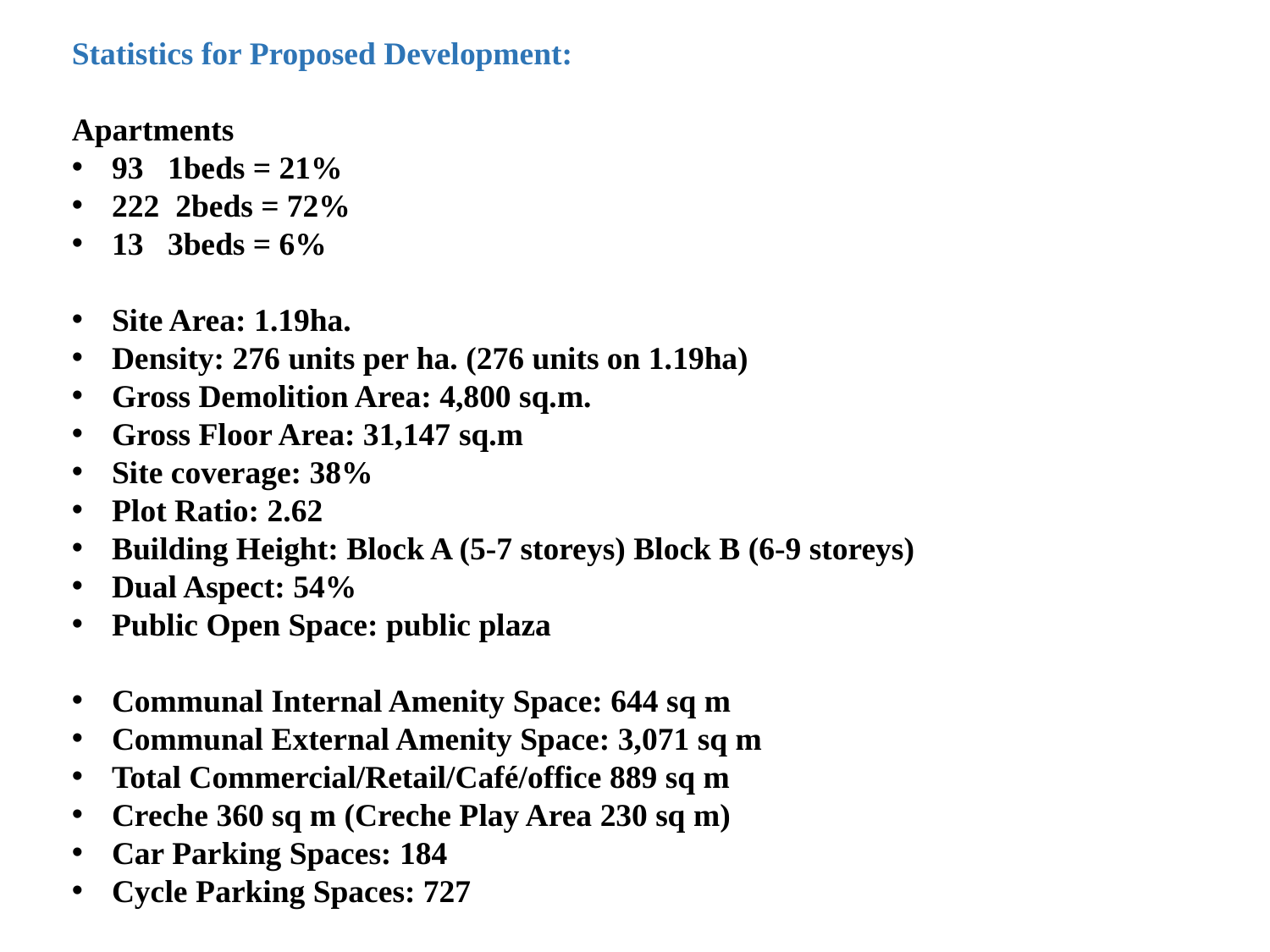

Statistics for Proposed Development:

Apartments
93   1beds = 21%
222  2beds = 72%
13   3beds = 6%

Site Area: 1.19ha.
Density: 276 units per ha. (276 units on 1.19ha)
Gross Demolition Area: 4,800 sq.m.
Gross Floor Area: 31,147 sq.m
Site coverage: 38%
Plot Ratio: 2.62
Building Height: Block A (5-7 storeys) Block B (6-9 storeys)
Dual Aspect: 54%
Public Open Space: public plaza

Communal Internal Amenity Space: 644 sq m
Communal External Amenity Space: 3,071 sq m
Total Commercial/Retail/Café/office 889 sq m
Creche 360 sq m (Creche Play Area 230 sq m)
Car Parking Spaces: 184
Cycle Parking Spaces: 727